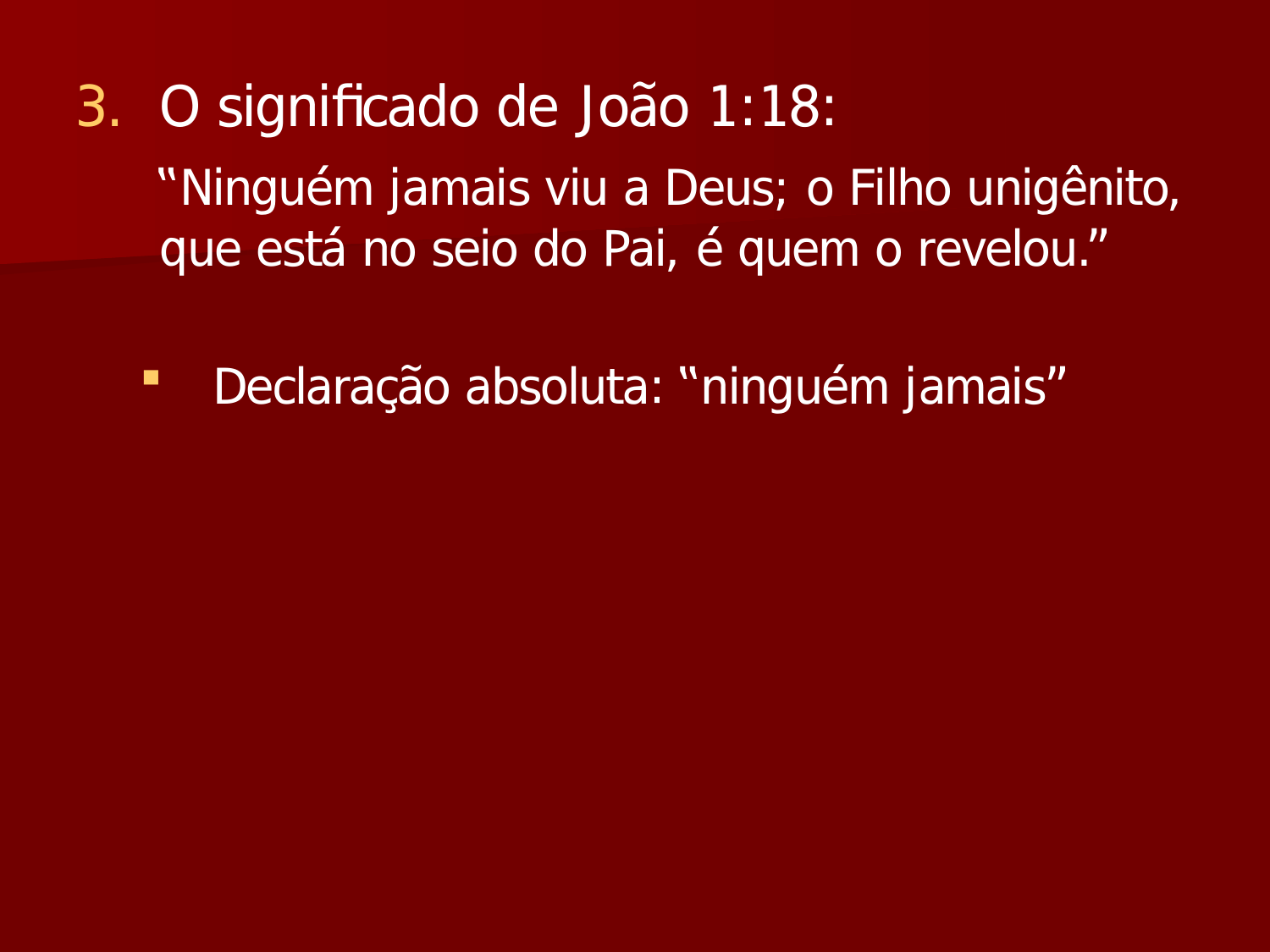

O significado de João 1:18:
	“Ninguém jamais viu a Deus; o Filho unigênito, que está no seio do Pai, é quem o revelou.”

Declaração absoluta: “ninguém jamais”